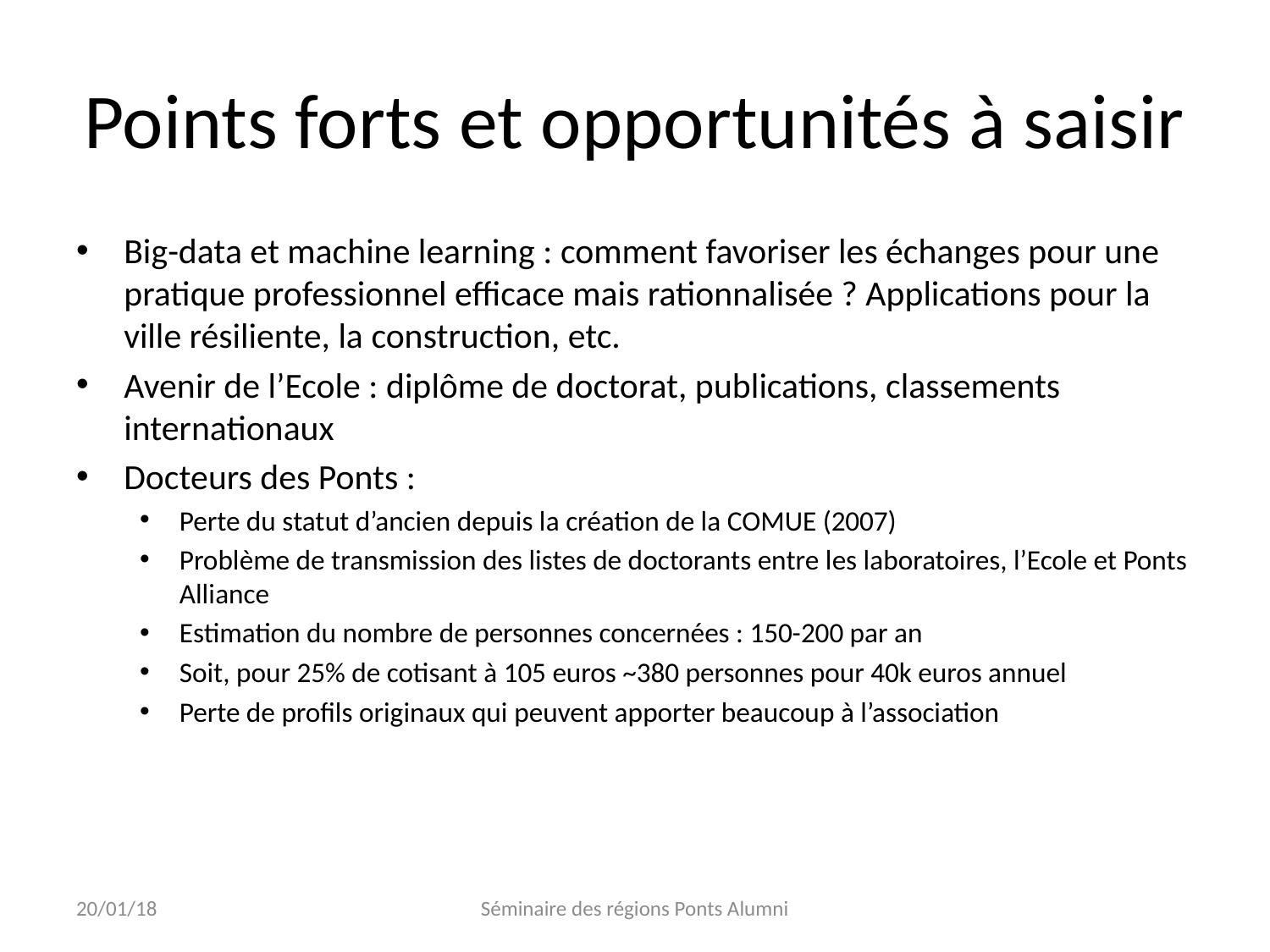

# Points forts et opportunités à saisir
Big-data et machine learning : comment favoriser les échanges pour une pratique professionnel efficace mais rationnalisée ? Applications pour la ville résiliente, la construction, etc.
Avenir de l’Ecole : diplôme de doctorat, publications, classements internationaux
Docteurs des Ponts :
Perte du statut d’ancien depuis la création de la COMUE (2007)
Problème de transmission des listes de doctorants entre les laboratoires, l’Ecole et Ponts Alliance
Estimation du nombre de personnes concernées : 150-200 par an
Soit, pour 25% de cotisant à 105 euros ~380 personnes pour 40k euros annuel
Perte de profils originaux qui peuvent apporter beaucoup à l’association

20/01/18
Séminaire des régions Ponts Alumni